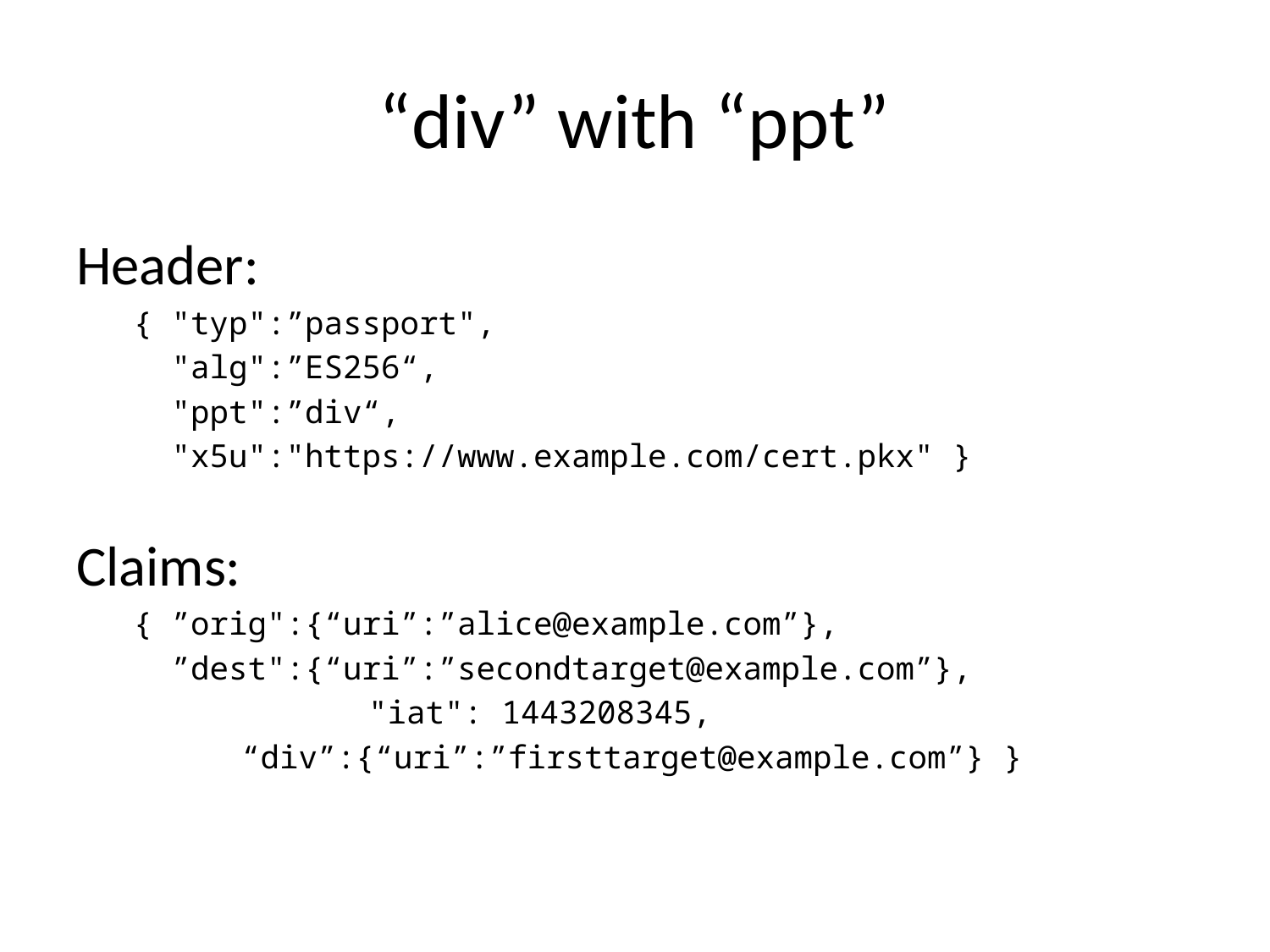

# “div” with “ppt”
Header:
   { "typ":”passport",
     "alg":”ES256“,
     "ppt":”div“,
     "x5u":"https://www.example.com/cert.pkx" }

Claims:
   { ”orig":{“uri”:”alice@example.com”},
     ”dest":{“uri”:”secondtarget@example.com”},
		  "iat": 1443208345,
	  “div”:{“uri”:”firsttarget@example.com”} }